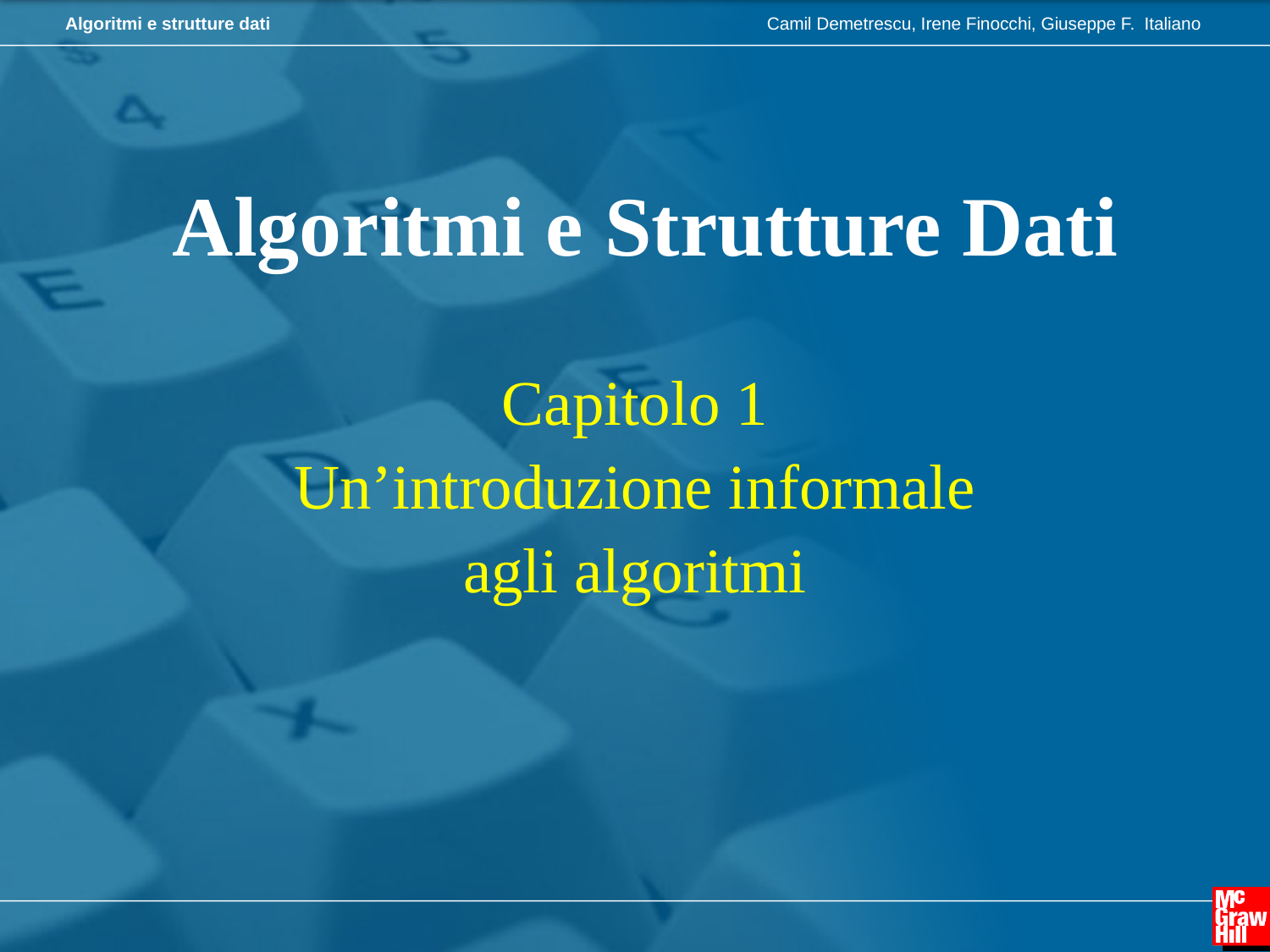

# Algoritmi e Strutture Dati
Capitolo 1
Un’introduzione informale
agli algoritmi